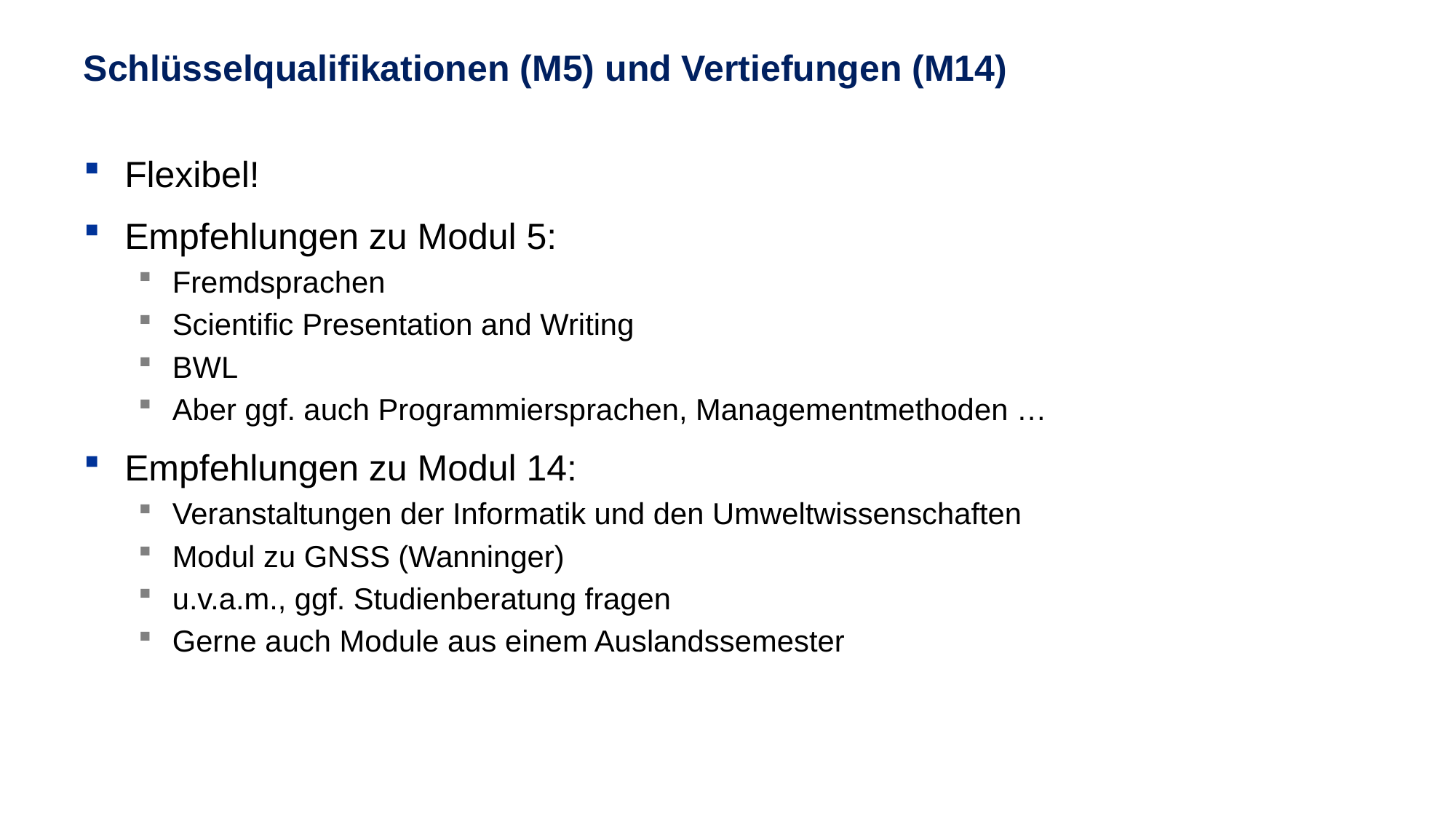

# Schlüsselqualifikationen (M5) und Vertiefungen (M14)
Flexibel!
Empfehlungen zu Modul 5:
Fremdsprachen
Scientific Presentation and Writing
BWL
Aber ggf. auch Programmiersprachen, Managementmethoden …
Empfehlungen zu Modul 14:
Veranstaltungen der Informatik und den Umweltwissenschaften
Modul zu GNSS (Wanninger)
u.v.a.m., ggf. Studienberatung fragen
Gerne auch Module aus einem Auslandssemester